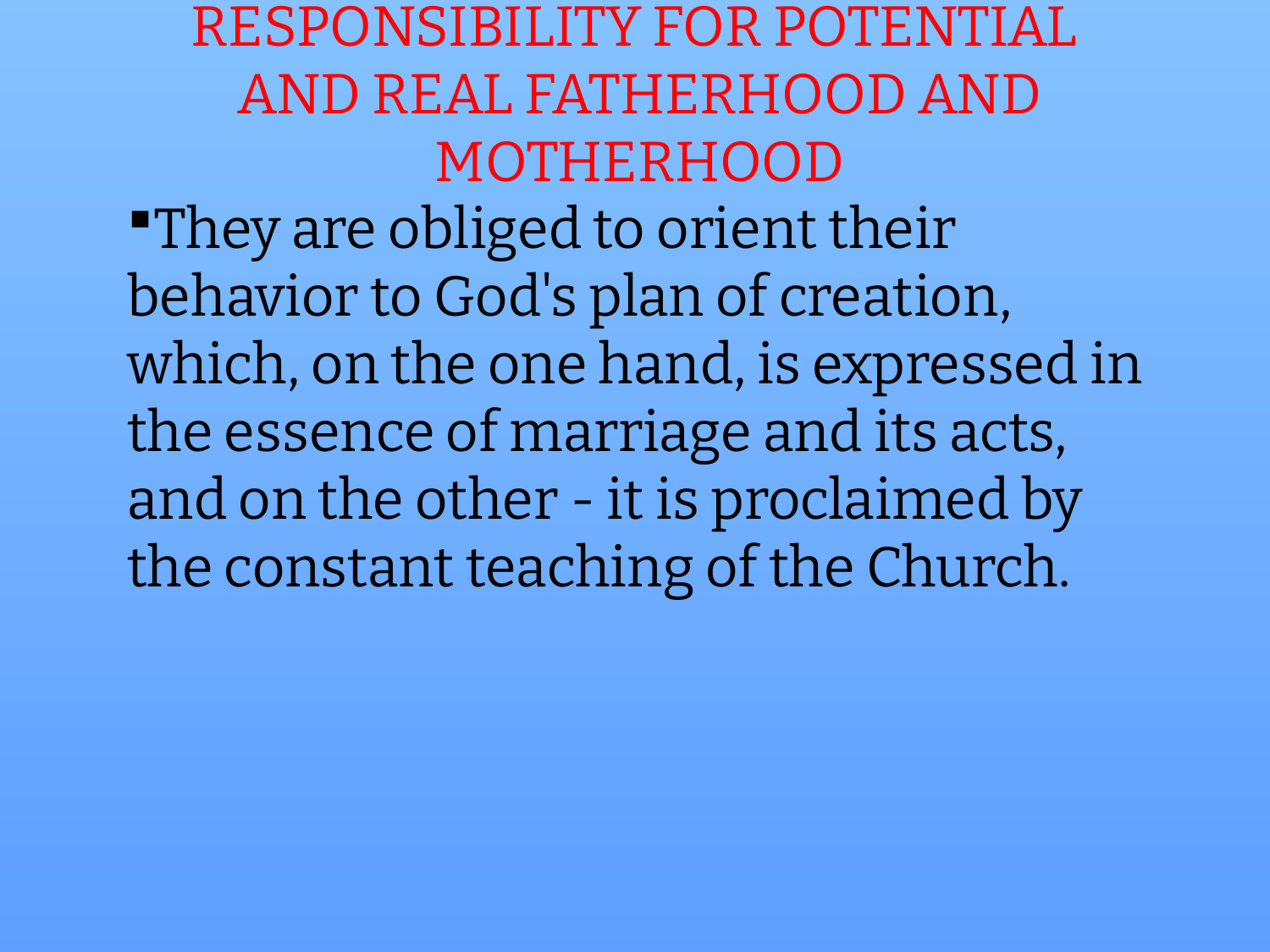

# RESPONSIBILITY FOR POTENTIAL AND REAL FATHERHOOD AND MOTHERHOOD
They are obliged to orient their behavior to God's plan of creation, which, on the one hand, is expressed in the essence of marriage and its acts, and on the other - it is proclaimed by the constant teaching of the Church.